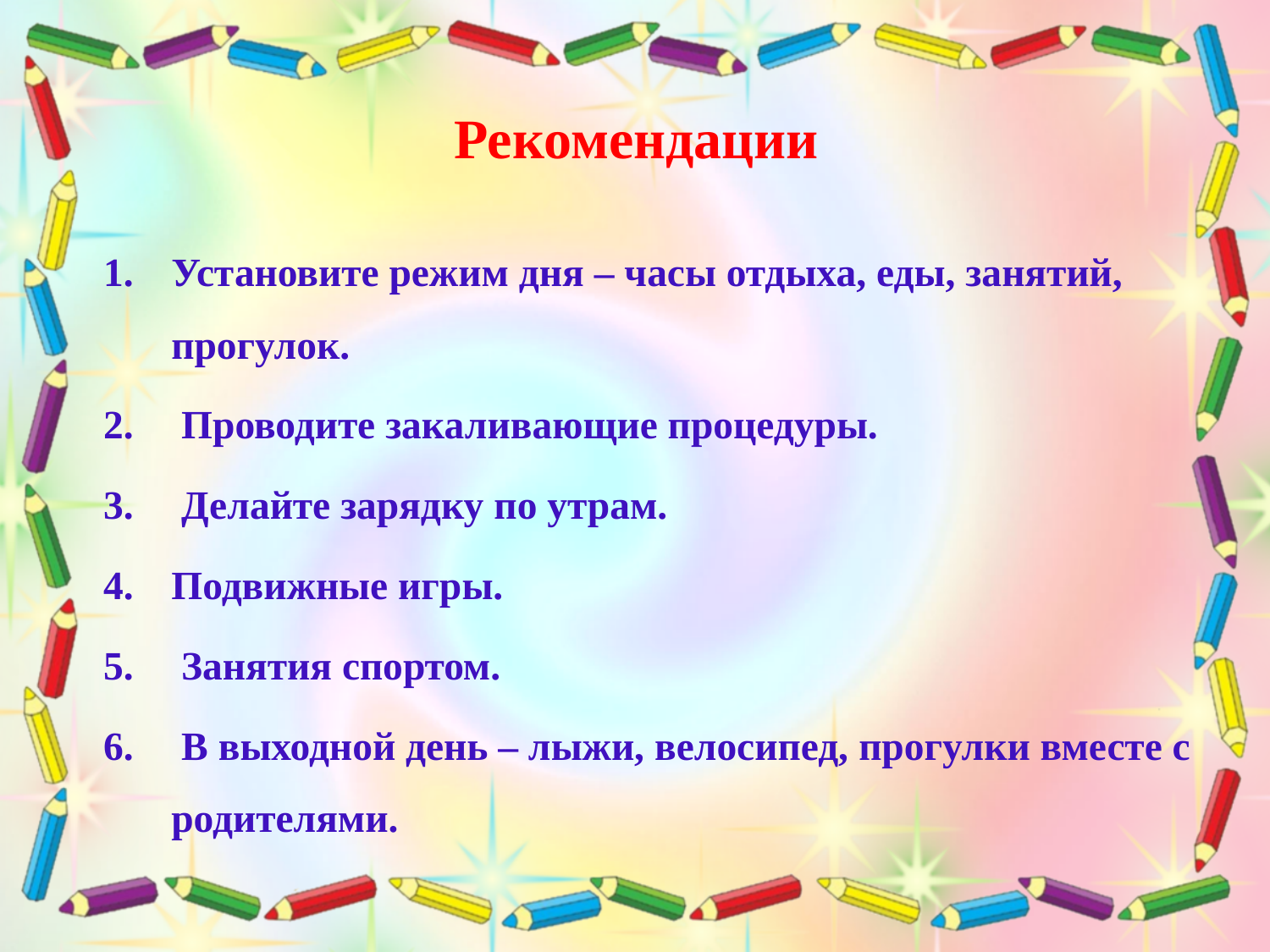

# Рекомендации
Установите режим дня – часы отдыха, еды, занятий, прогулок.
 Проводите закаливающие процедуры.
 Делайте зарядку по утрам.
Подвижные игры.
 Занятия спортом.
 В выходной день – лыжи, велосипед, прогулки вместе с родителями.